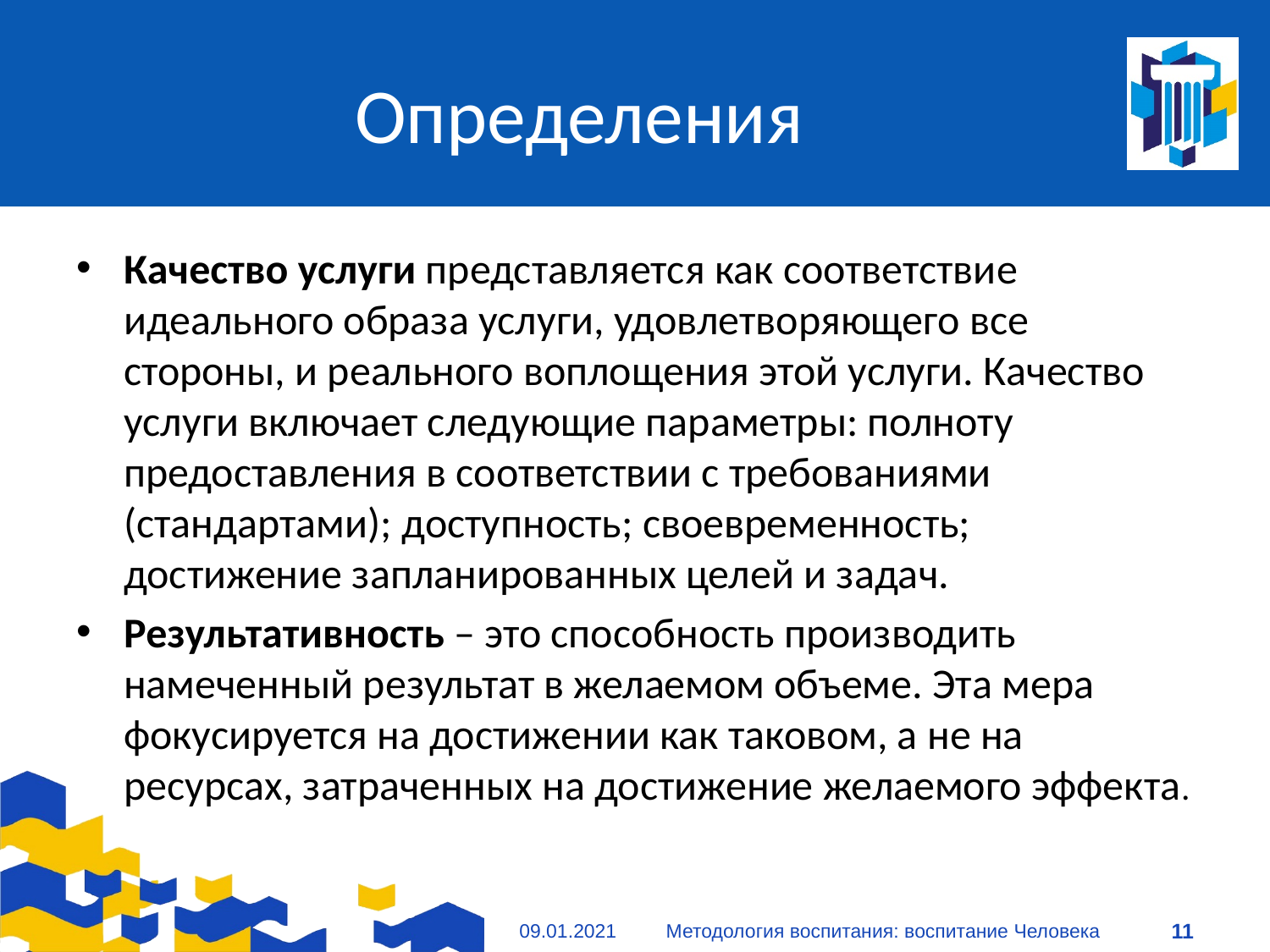

# Определения
Качество услуги представляется как соответствие идеального образа услуги, удовлетворяющего все стороны, и реального воплощения этой услуги. Качество услуги включает следующие параметры: полноту предоставления в соответствии с требованиями (стандартами); доступность; своевременность; достижение запланированных целей и задач.
Результативность – это способность производить намеченный результат в желаемом объеме. Эта мера фокусируется на достижении как таковом, а не на ресурсах, затраченных на достижение желаемого эффекта.

09.01.2021
Методология воспитания: воспитание Человека
11